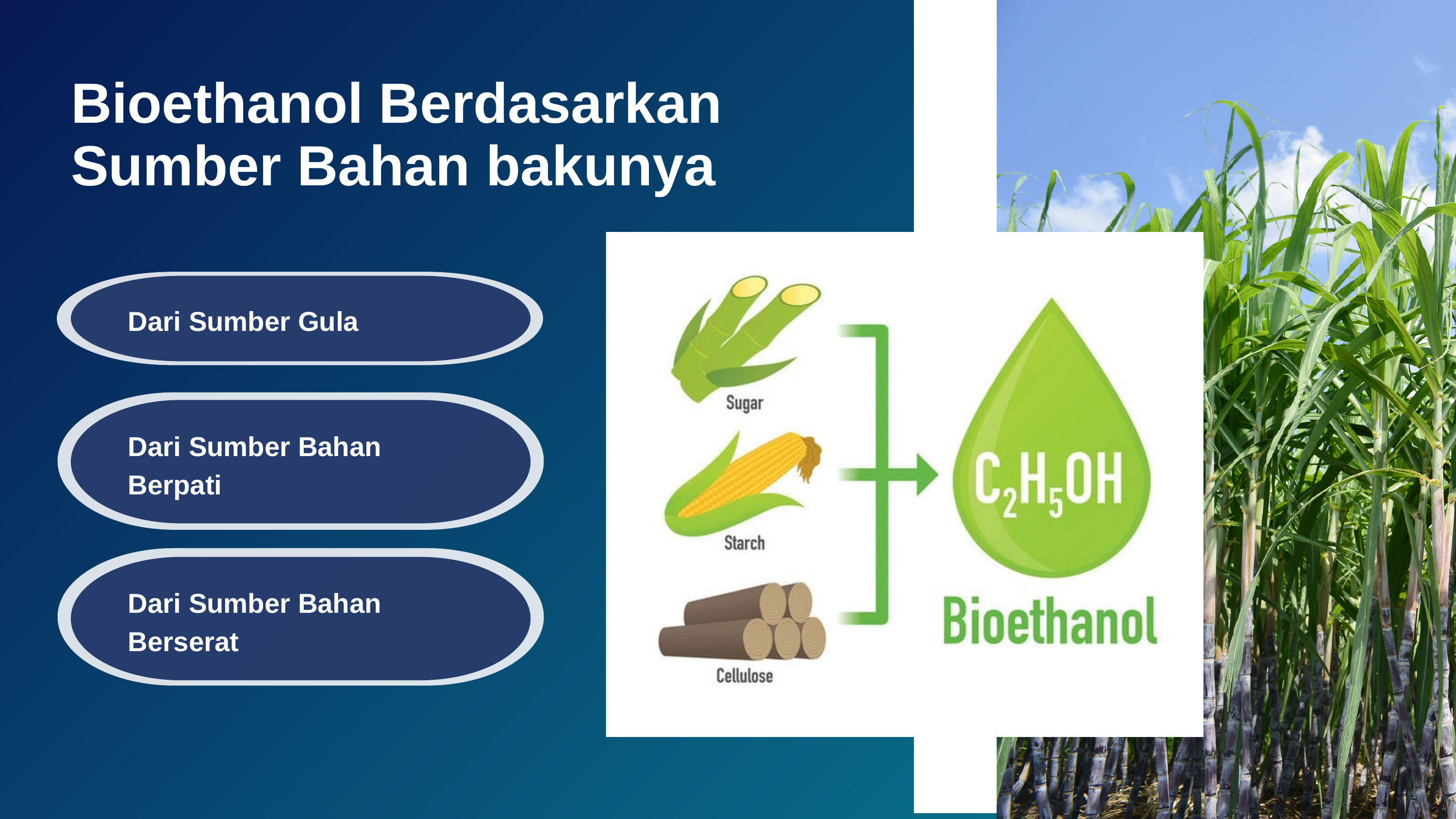

Bioethanol Berdasarkan Sumber Bahan bakunya

Dari Sumber Gula

Dari Sumber Bahan Berpati

Dari Sumber Bahan Berserat